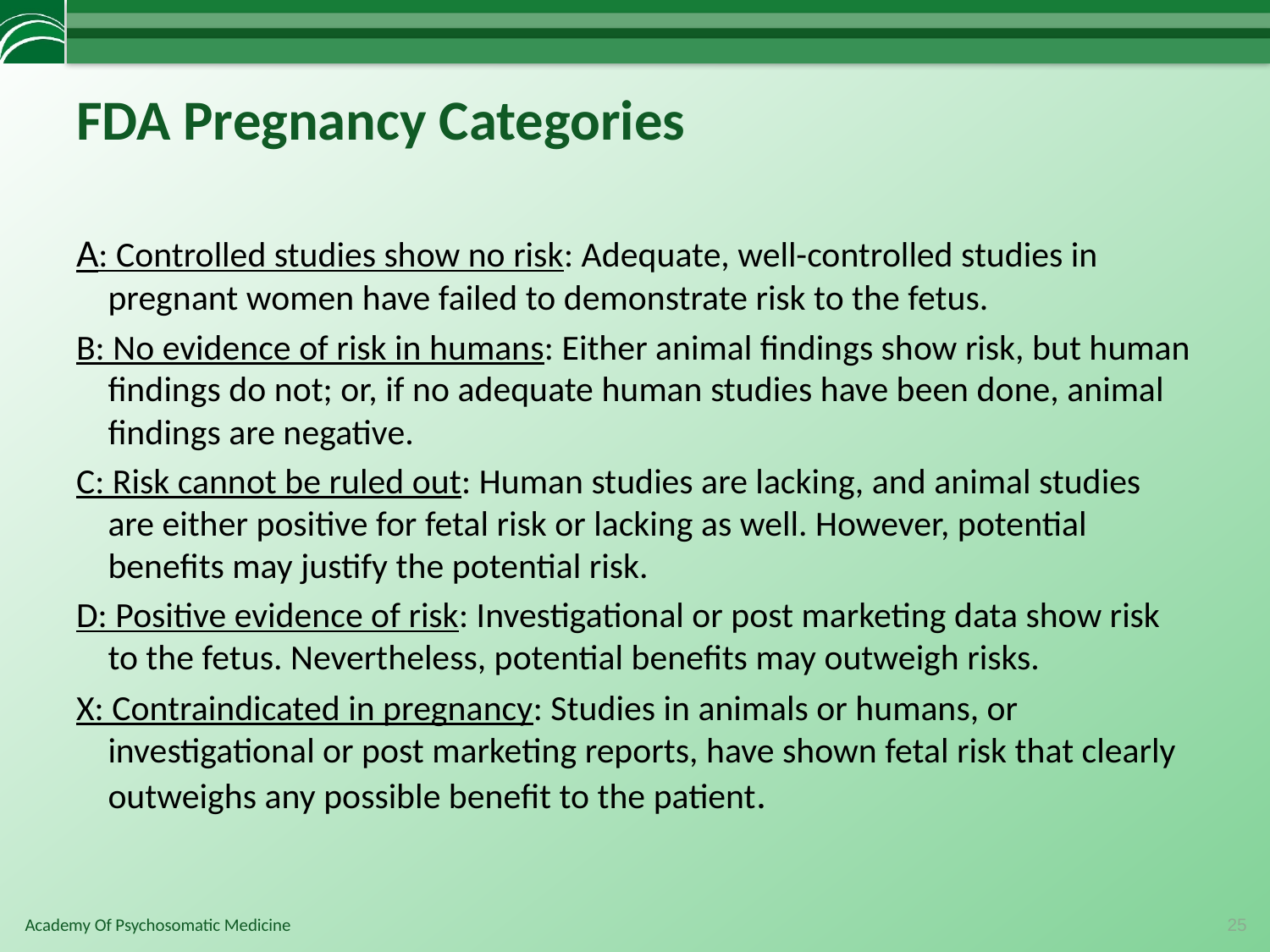

# FDA Pregnancy Categories
A: Controlled studies show no risk: Adequate, well-controlled studies in pregnant women have failed to demonstrate risk to the fetus.
B: No evidence of risk in humans: Either animal findings show risk, but human findings do not; or, if no adequate human studies have been done, animal findings are negative.
C: Risk cannot be ruled out: Human studies are lacking, and animal studies are either positive for fetal risk or lacking as well. However, potential benefits may justify the potential risk.
D: Positive evidence of risk: Investigational or post marketing data show risk to the fetus. Nevertheless, potential benefits may outweigh risks.
X: Contraindicated in pregnancy: Studies in animals or humans, or investigational or post marketing reports, have shown fetal risk that clearly outweighs any possible benefit to the patient.
25